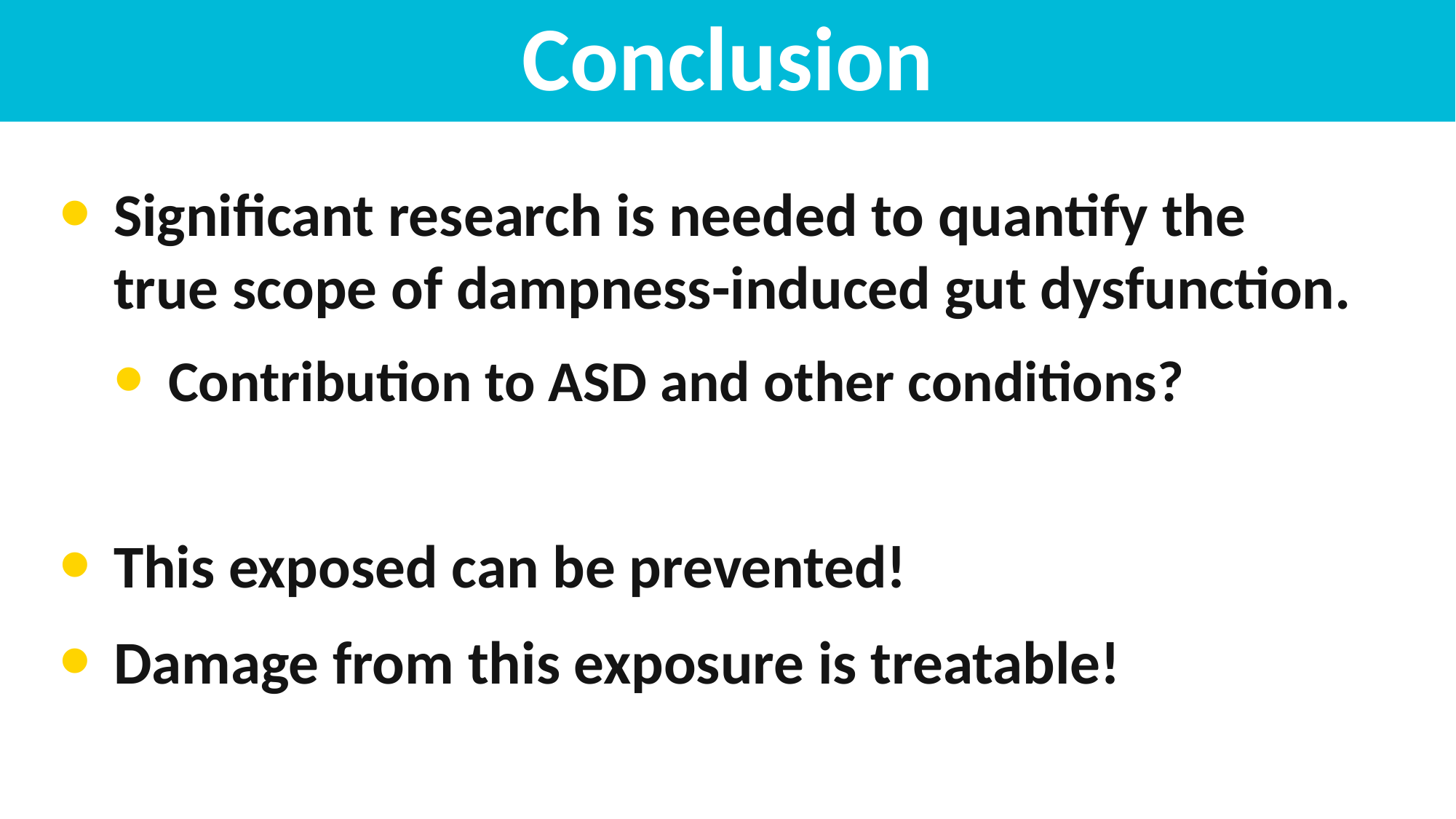

Conclusion
Significant research is needed to quantify the true scope of dampness-induced gut dysfunction.
Contribution to ASD and other conditions?

This exposed can be prevented!
Damage from this exposure is treatable!